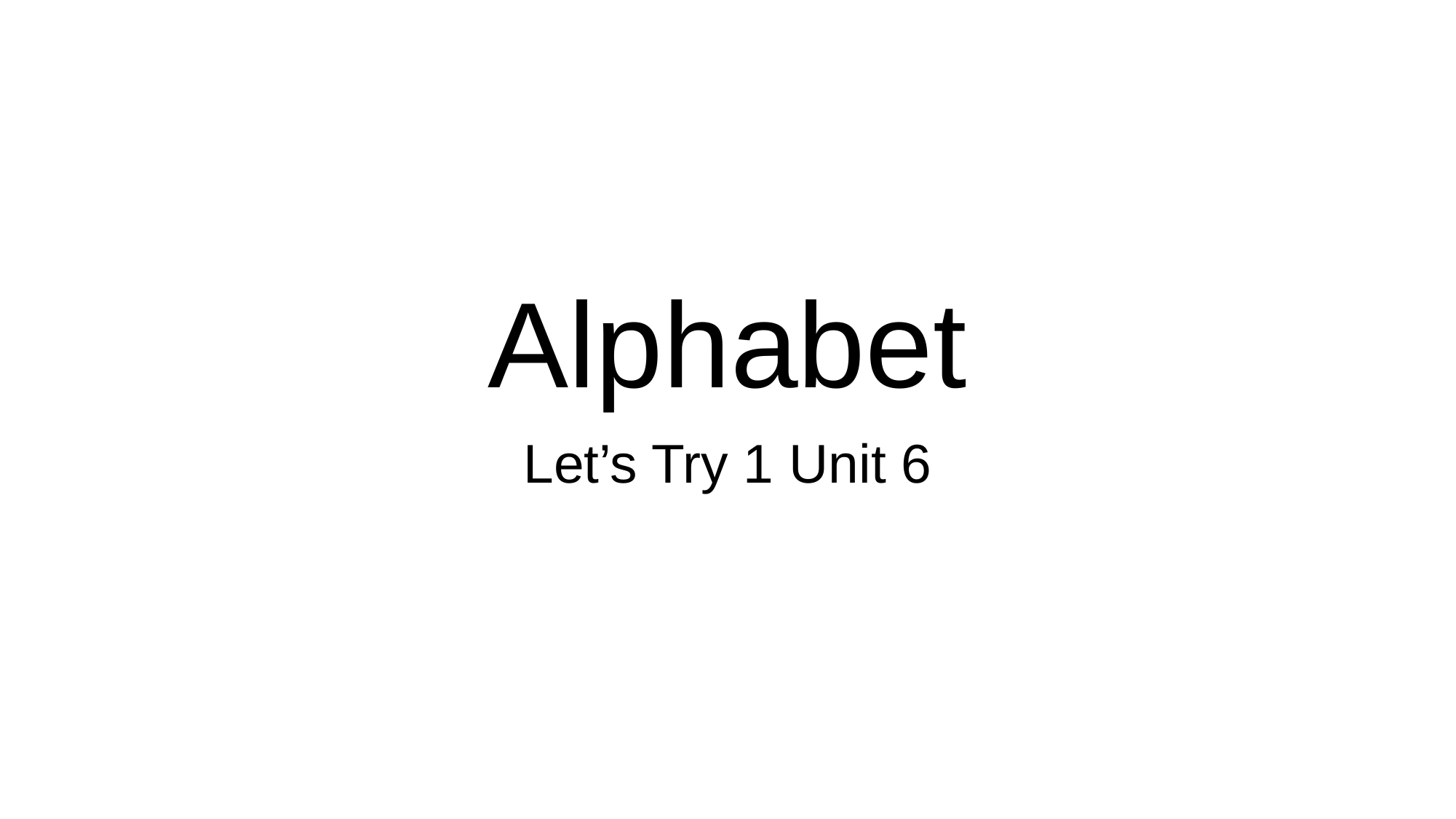

# Alphabet
Let’s Try 1 Unit 6